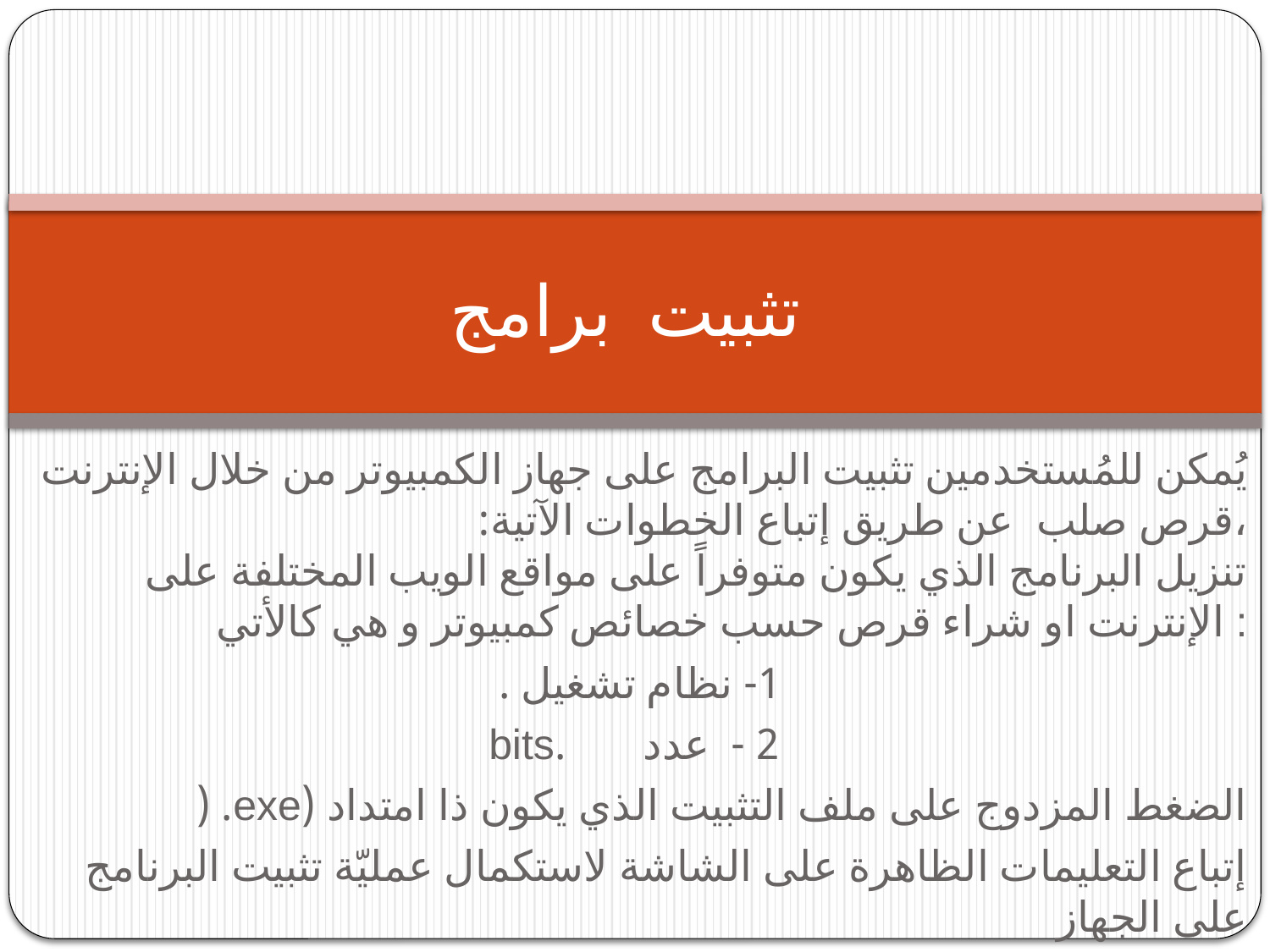

# تثبيت  برامج
يُمكن للمُستخدمين تثبيت البرامج على جهاز الكمبيوتر من خلال الإنترنت ،قرص صلب  عن طريق إتباع الخطوات الآتية:
تنزيل البرنامج الذي يكون متوفراً على مواقع الويب المختلفة على الإنترنت او شراء قرص حسب خصائص كمبيوتر و هي كالأتي :
1- نظام تشغيل .
   2 -  عدد       .bits
الضغط المزدوج على ملف التثبيت الذي يكون ذا امتداد (exe. (
إتباع التعليمات الظاهرة على الشاشة لاستكمال عمليّة تثبيت البرنامج على الجهاز